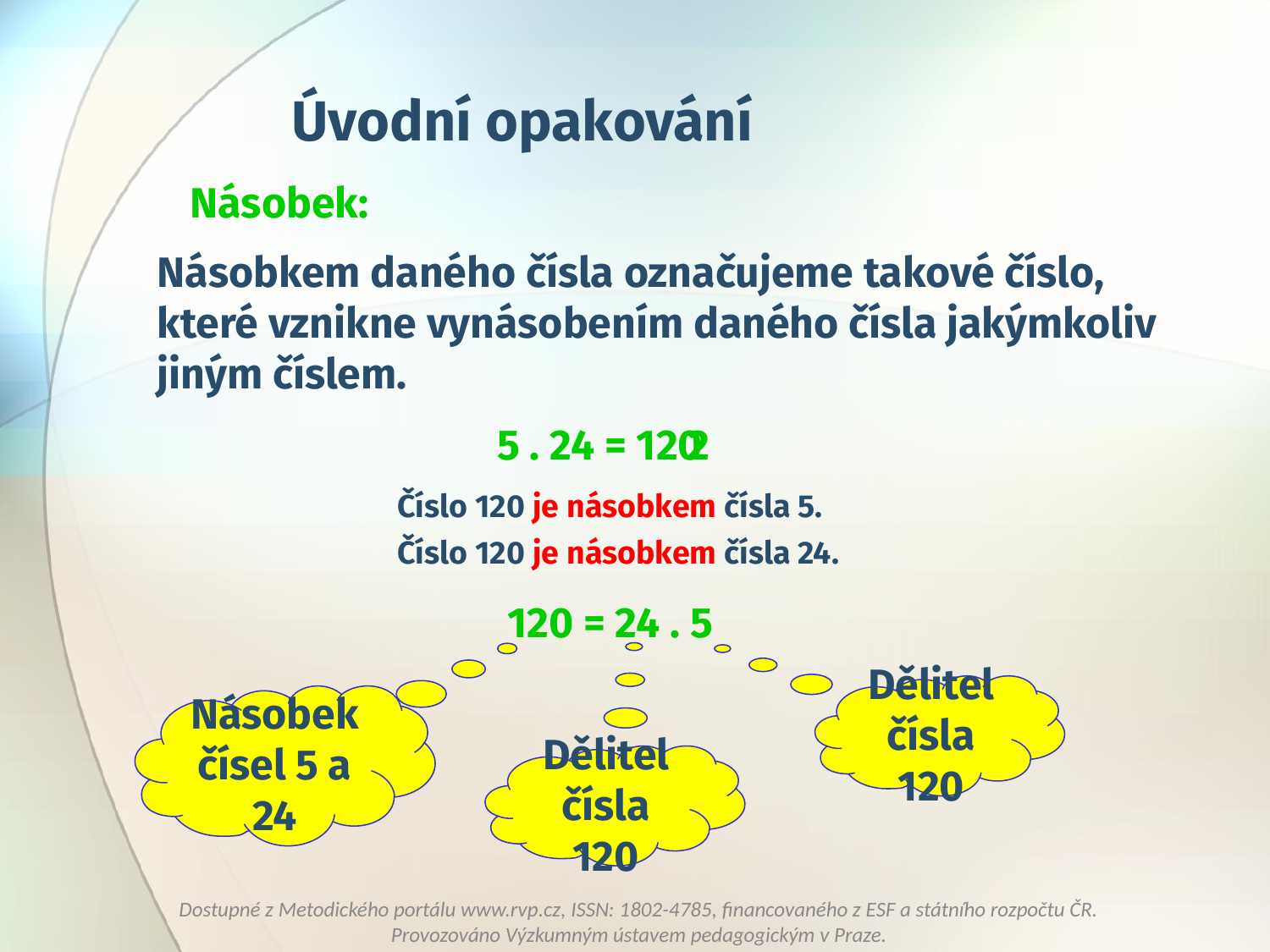

Úvodní opakování
Násobek:
Násobkem daného čísla označujeme takové číslo, které vznikne vynásobením daného čísla jakýmkoliv jiným číslem.
5 . 24 = 120
2
Číslo 120 je násobkem čísla 5.
Číslo 120 je násobkem čísla 24.
120 = 24 . 5
Dělitel čísla 120
Násobek čísel 5 a 24
Dělitel čísla 120